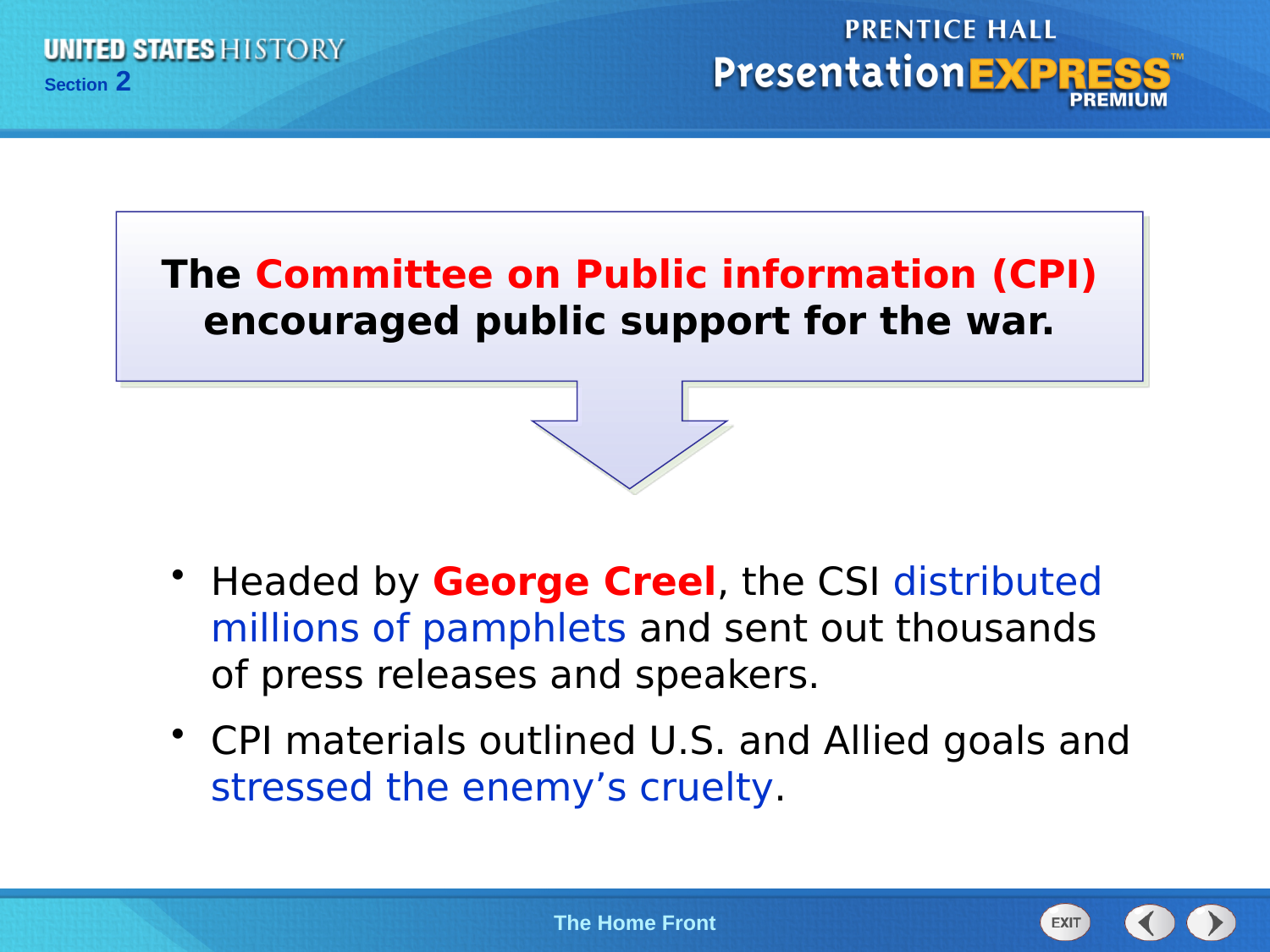

The Committee on Public information (CPI) encouraged public support for the war.
Headed by George Creel, the CSI distributed millions of pamphlets and sent out thousands of press releases and speakers.
CPI materials outlined U.S. and Allied goals and stressed the enemy’s cruelty.